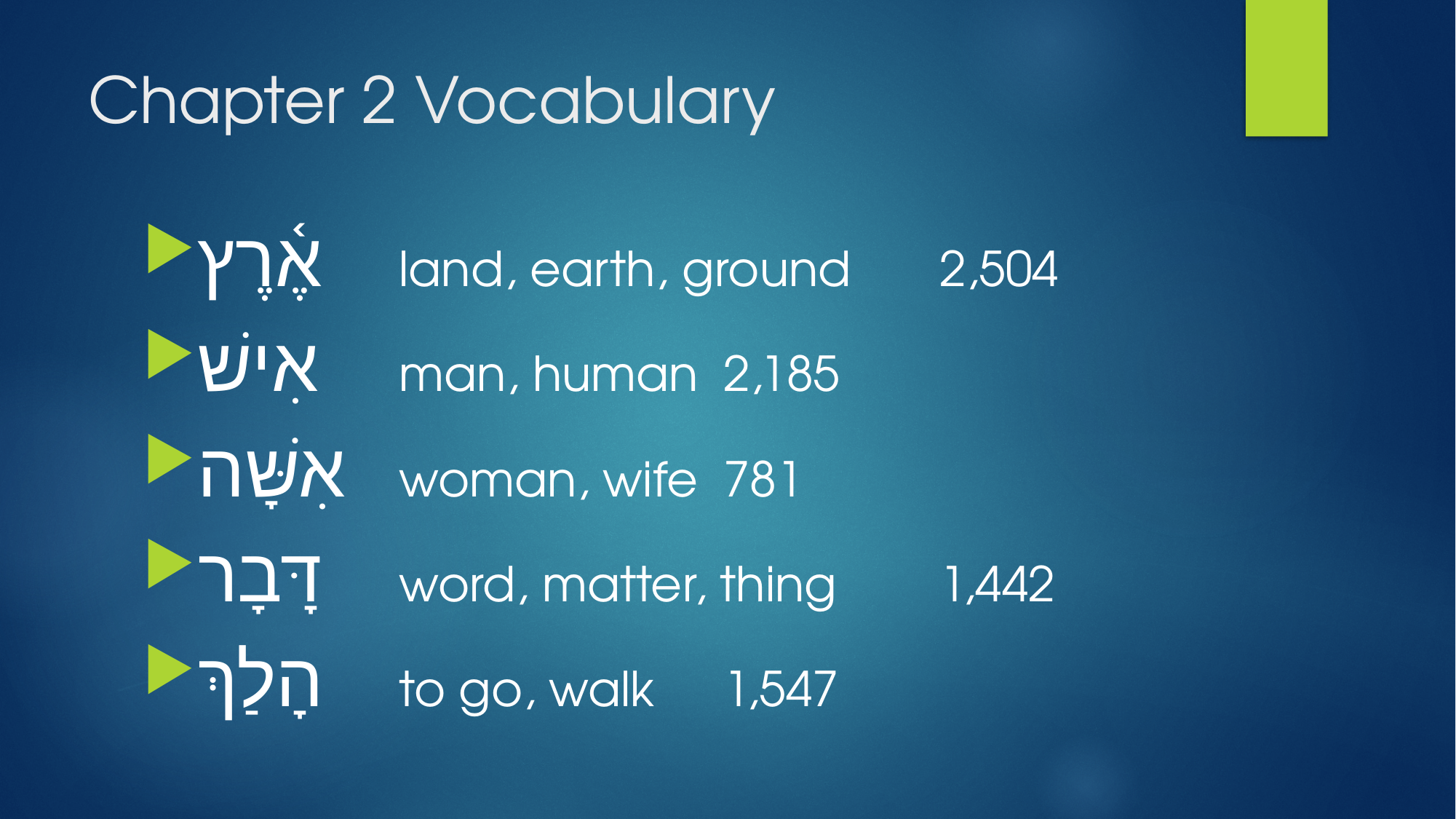

# Chapter 2 Vocabulary
אֶ֫רֶץ 		land, earth, ground			2,504
אִישׁ 		man, human 						2,185
אִשָּׁה 		woman, wife						781
דָּבָר 		word, matter, thing 			1,442
הָלַךְ 		to go, walk 						1,547